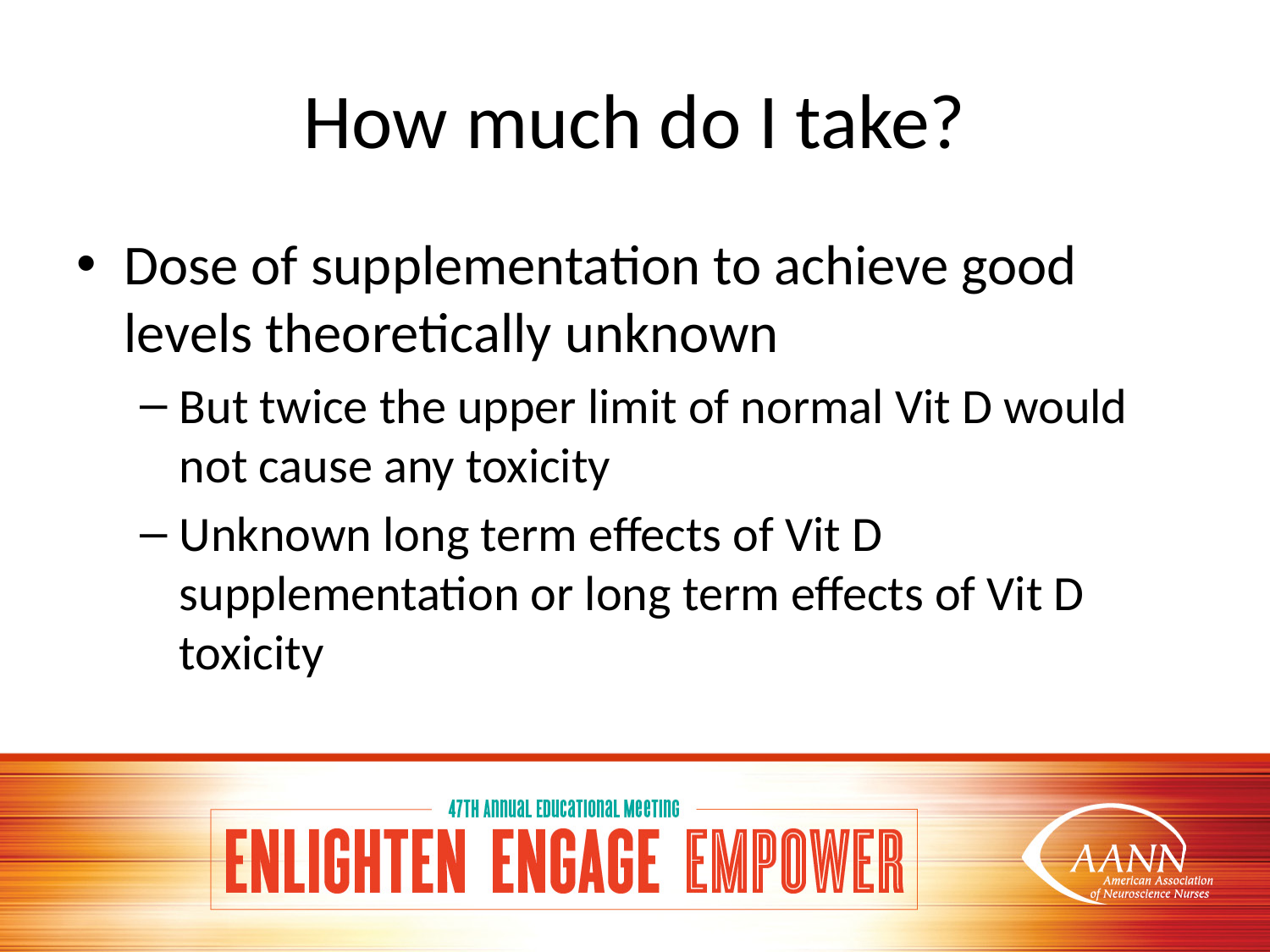

# How much do I take?
Dose of supplementation to achieve good levels theoretically unknown
But twice the upper limit of normal Vit D would not cause any toxicity
Unknown long term effects of Vit D supplementation or long term effects of Vit D toxicity